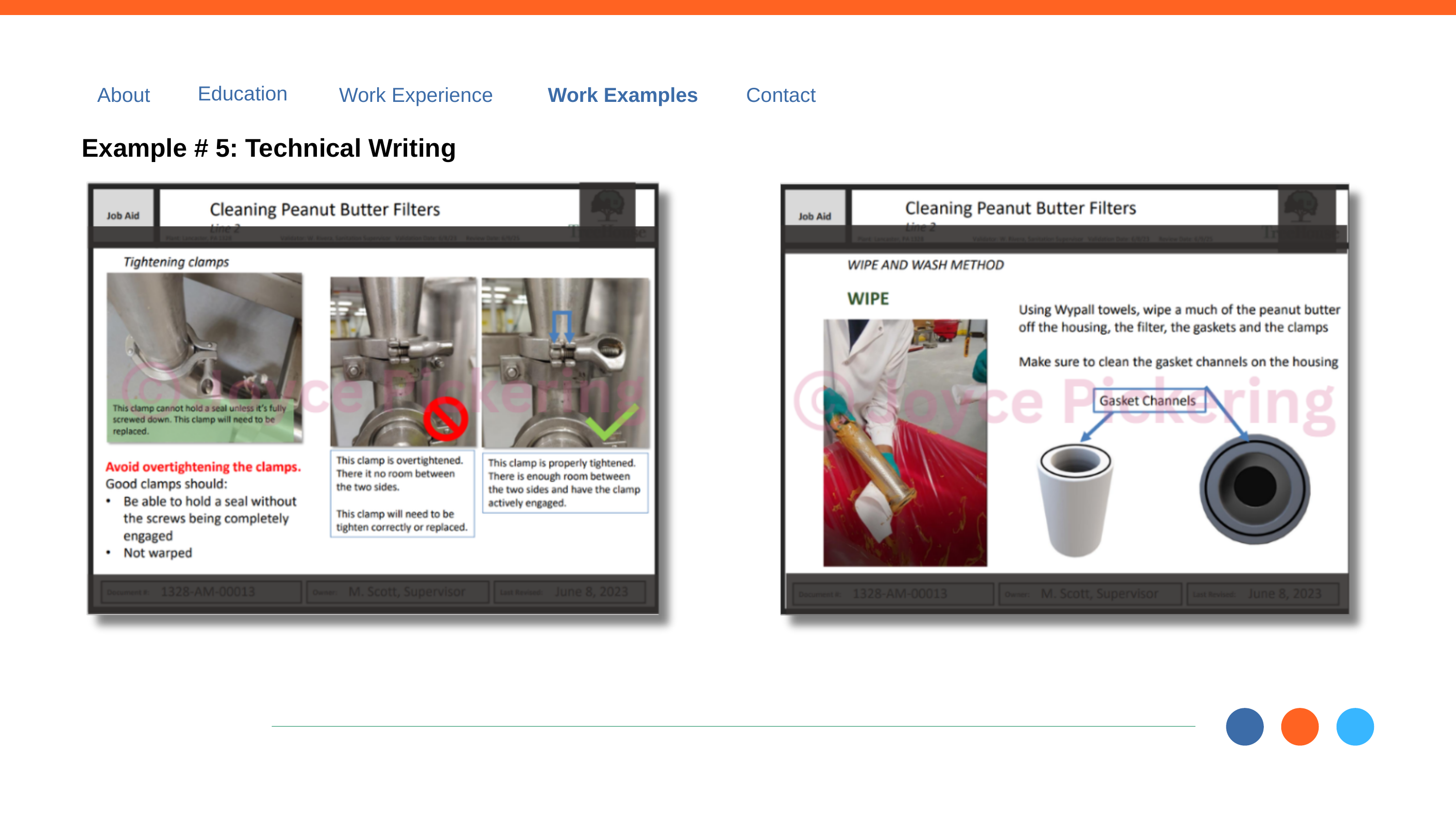

Education
About
Work Experience
Work Examples
Contact
Example # 5: Technical Writing